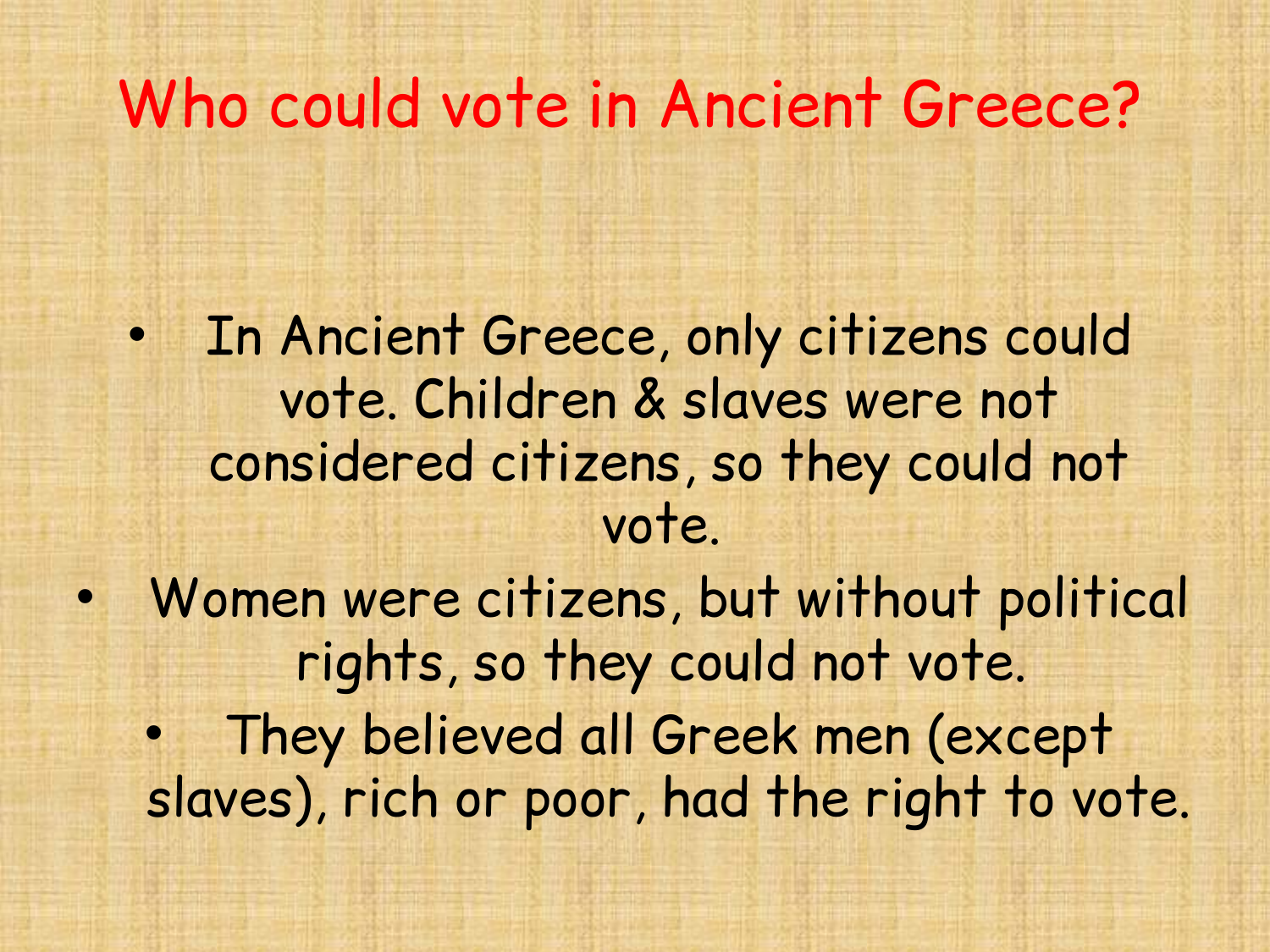

Who could vote in Ancient Greece?

In Ancient Greece, only citizens could vote. Children & slaves were not considered citizens, so they could not vote.
Women were citizens, but without political rights, so they could not vote.
They believed all Greek men (except slaves), rich or poor, had the right to vote.